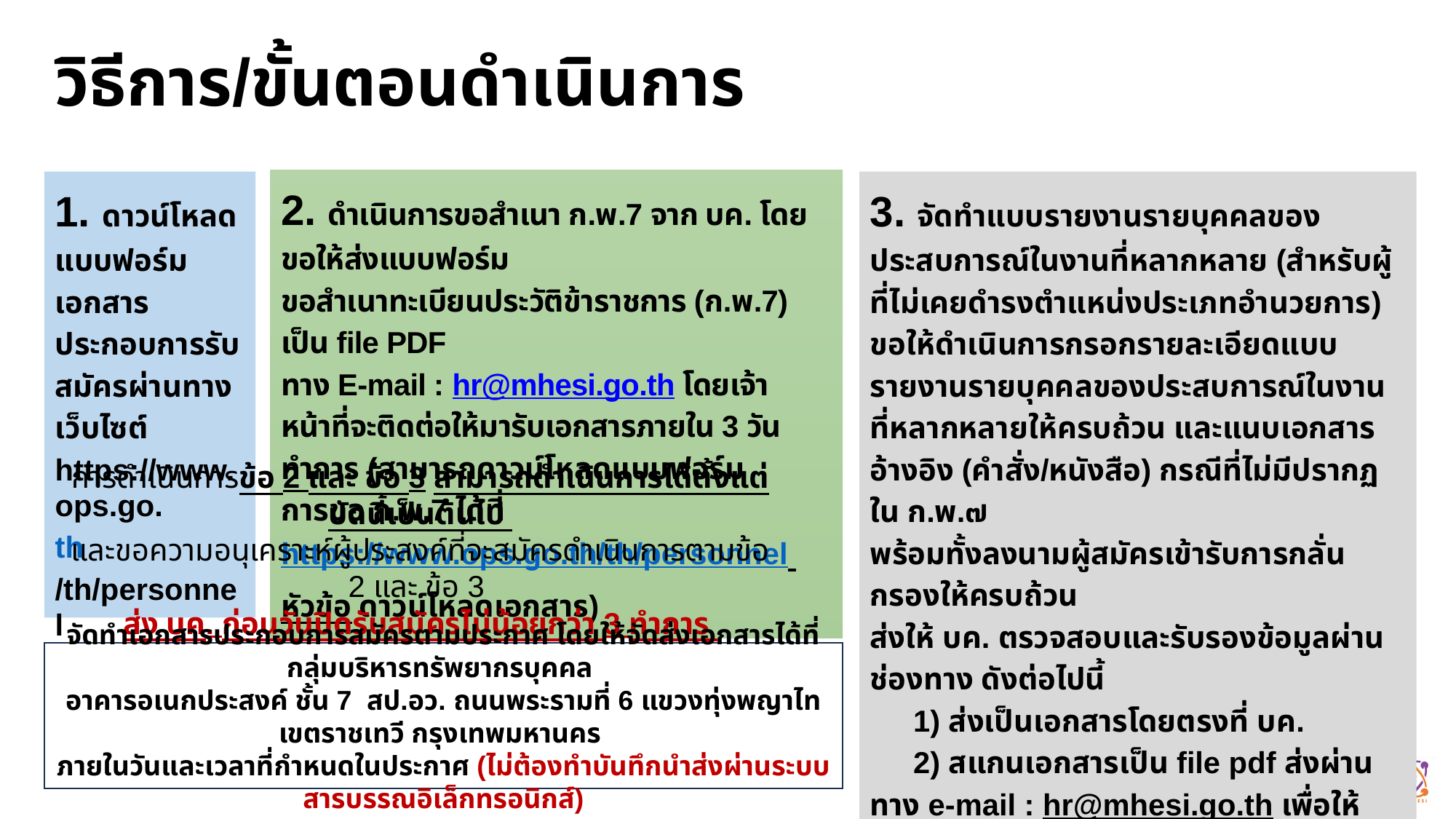

# วิธีการ/ขั้นตอนดำเนินการ
2. ดำเนินการขอสำเนา ก.พ.7 จาก บค. โดยขอให้ส่งแบบฟอร์ม
ขอสำเนาทะเบียนประวัติข้าราชการ (ก.พ.7) เป็น file PDF
ทาง E-mail : hr@mhesi.go.th โดยเจ้าหน้าที่จะติดต่อให้มารับเอกสารภายใน 3 วันทำการ (สามารถดาวน์โหลดแบบฟอร์ม
การขอ ก.พ.7 ได้ที่ https://www.ops.go.th/th/personnel หัวข้อ ดาวน์โหลดเอกสาร)
1. ดาวน์โหลดแบบฟอร์มเอกสารประกอบการรับสมัครผ่านทางเว็บไซต์ https://www.ops.go.
th/th/personnel
3. จัดทำแบบรายงานรายบุคคลของประสบการณ์ในงานที่หลากหลาย (สำหรับผู้ที่ไม่เคยดำรงตำแหน่งประเภทอำนวยการ) ขอให้ดำเนินการกรอกรายละเอียดแบบรายงานรายบุคคลของประสบการณ์ในงานที่หลากหลายให้ครบถ้วน และแนบเอกสารอ้างอิง (คำสั่ง/หนังสือ) กรณีที่ไม่มีปรากฏใน ก.พ.๗
พร้อมทั้งลงนามผู้สมัครเข้ารับการกลั่นกรองให้ครบถ้วน
ส่งให้ บค. ตรวจสอบและรับรองข้อมูลผ่านช่องทาง ดังต่อไปนี้
1) ส่งเป็นเอกสารโดยตรงที่ บค.
2) สแกนเอกสารเป็น file pdf ส่งผ่านทาง e-mail : hr@mhesi.go.th เพื่อให้ บค. ตรวจสอบในเบื้องต้น และเมื่อ บค. ตรวจแล้วเรียบร้อยแล้ว จะแจ้งให้ท่านทราบทาง e-mail และขอให้ส่งเป็นเอกสารอีกครั้งเพื่อให้ บค. ลงนามรับรอง
ทั้ง 1) และ 2) จะดำเนินการตรวจสอบและแจ้งให้ท่านทราบภายใน 3 วันทำการ
การดำเนินการข้อ 2 และ ข้อ 3 สามารถดำเนินการได้ตั้งแต่บัดนี้เป็นต้นไป
และขอความอนุเคราะห์ผู้ประสงค์ที่จะสมัครดำเนินการตามข้อ 2 และ ข้อ 3
ส่ง บค. ก่อนวันปิดรับสมัครไม่น้อยกว่า 3 ทำการ
จัดทำเอกสารประกอบการสมัครตามประกาศ โดยให้จัดส่งเอกสารได้ที่กลุ่มบริหารทรัพยากรบุคคล
อาคารอเนกประสงค์ ชั้น 7  สป.อว. ถนนพระรามที่ 6 แขวงทุ่งพญาไท เขตราชเทวี กรุงเทพมหานคร
ภายในวันและเวลาที่กำหนดในประกาศ (ไม่ต้องทำบันทึกนำส่งผ่านระบบสารบรรณอิเล็กทรอนิกส์)